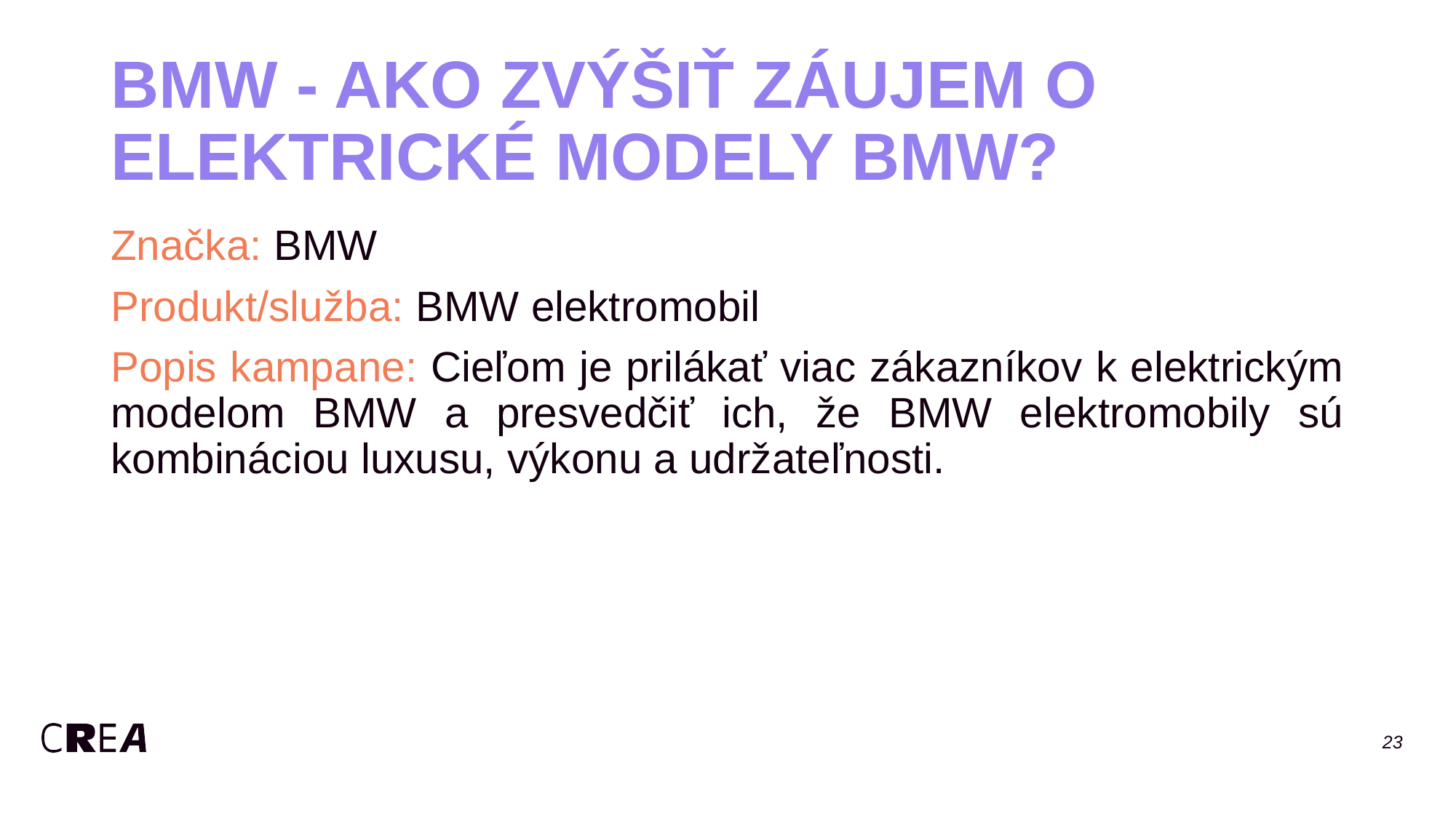

# BMW - AKO ZVÝŠIŤ ZÁUJEM O ELEKTRICKÉ MODELY BMW?
Značka: BMW
Produkt/služba: BMW elektromobil
Popis kampane: Cieľom je prilákať viac zákazníkov k elektrickým modelom BMW a presvedčiť ich, že BMW elektromobily sú kombináciou luxusu, výkonu a udržateľnosti.